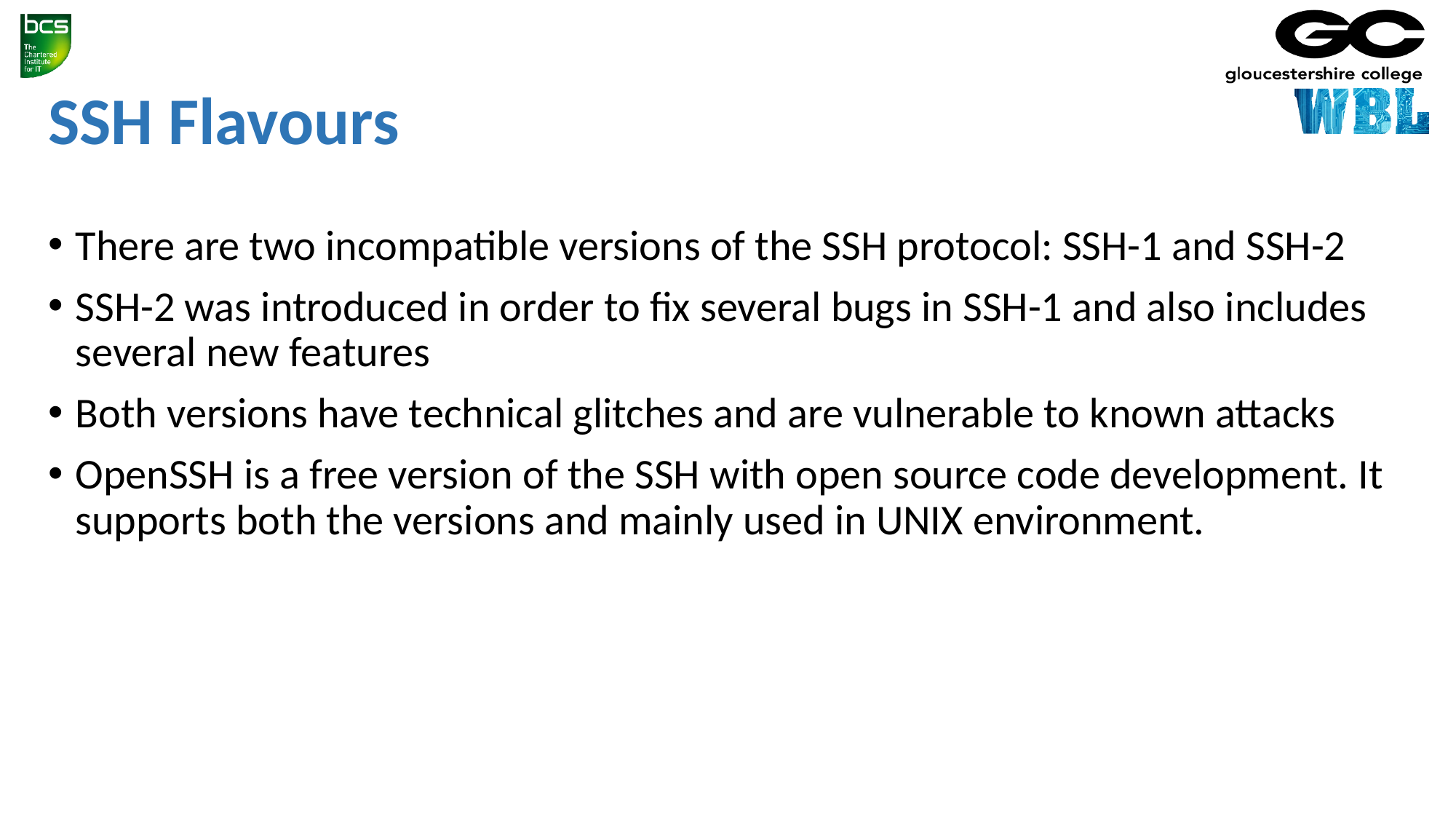

# SSH Flavours
There are two incompatible versions of the SSH protocol: SSH-1 and SSH-2
SSH-2 was introduced in order to fix several bugs in SSH-1 and also includes several new features
Both versions have technical glitches and are vulnerable to known attacks
OpenSSH is a free version of the SSH with open source code development. It supports both the versions and mainly used in UNIX environment.